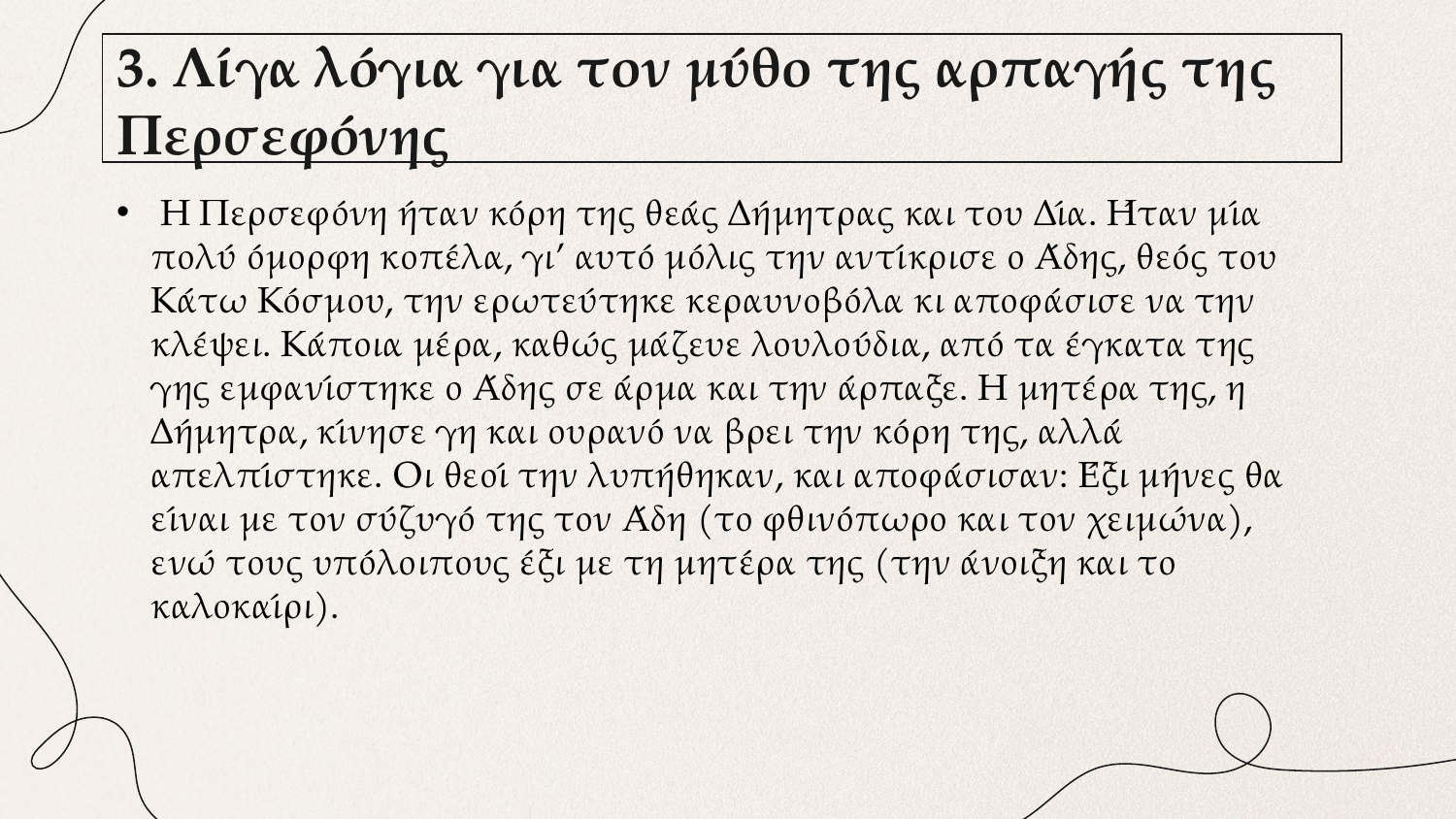

# 3. Λίγα λόγια για τον μύθο της αρπαγής της Περσεφόνης
 Η Περσεφόνη ήταν κόρη της θεάς Δήμητρας και του Δία. Ήταν μία πολύ όμορφη κοπέλα, γι’ αυτό μόλις την αντίκρισε ο Άδης, θεός του Κάτω Κόσμου, την ερωτεύτηκε κεραυνοβόλα κι αποφάσισε να την κλέψει. Κάποια μέρα, καθώς μάζευε λουλούδια, από τα έγκατα της γης εμφανίστηκε ο Άδης σε άρμα και την άρπαξε. Η μητέρα της, η Δήμητρα, κίνησε γη και ουρανό να βρει την κόρη της, αλλά απελπίστηκε. Οι θεοί την λυπήθηκαν, και αποφάσισαν: Έξι μήνες θα είναι με τον σύζυγό της τον Άδη (το φθινόπωρο και τον χειμώνα), ενώ τους υπόλοιπους έξι με τη μητέρα της (την άνοιξη και το καλοκαίρι).